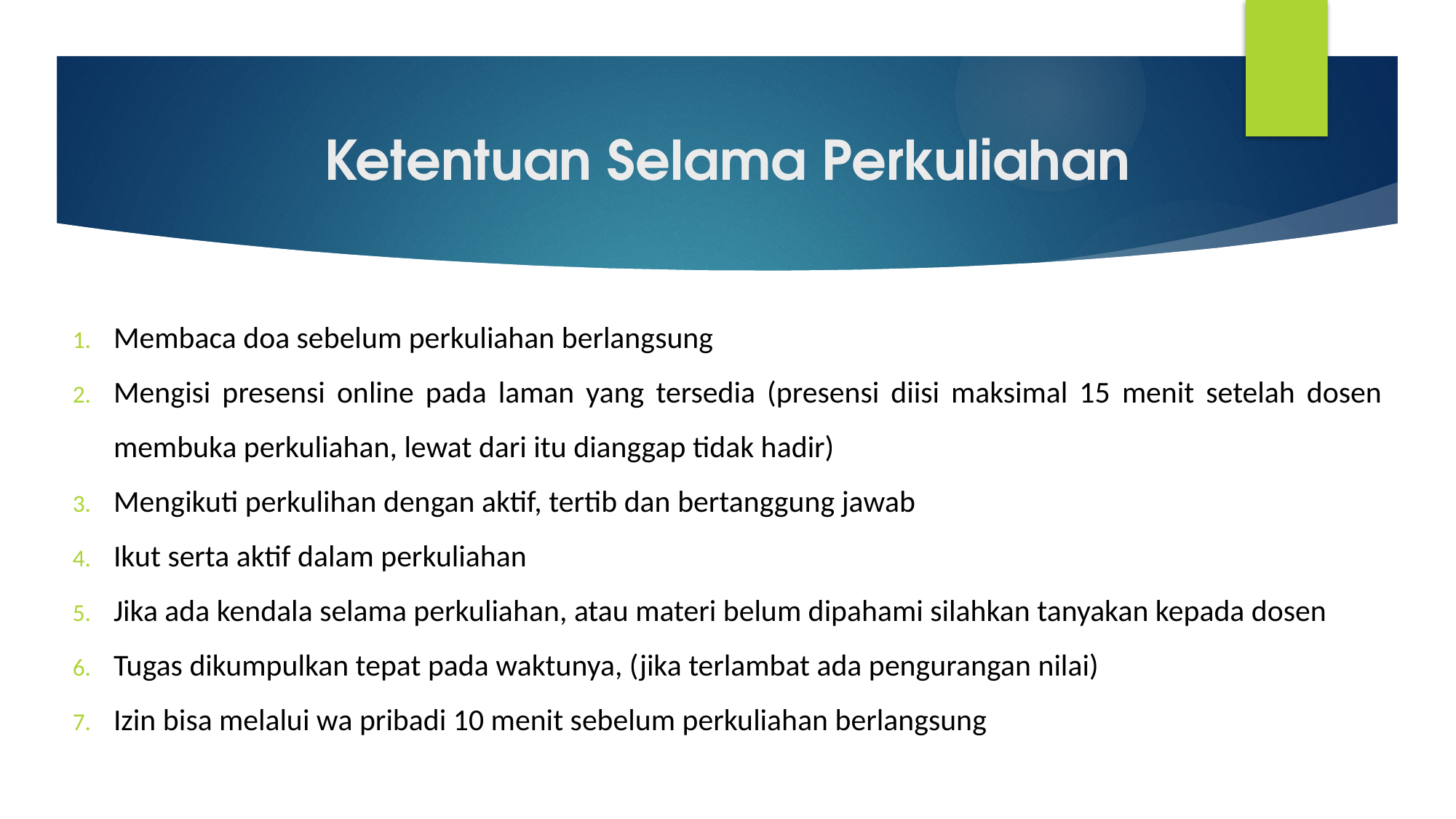

# Ketentuan Selama Perkuliahan
Membaca doa sebelum perkuliahan berlangsung
Mengisi presensi online pada laman yang tersedia (presensi diisi maksimal 15 menit setelah dosen membuka perkuliahan, lewat dari itu dianggap tidak hadir)
Mengikuti perkulihan dengan aktif, tertib dan bertanggung jawab
Ikut serta aktif dalam perkuliahan
Jika ada kendala selama perkuliahan, atau materi belum dipahami silahkan tanyakan kepada dosen
Tugas dikumpulkan tepat pada waktunya, (jika terlambat ada pengurangan nilai)
Izin bisa melalui wa pribadi 10 menit sebelum perkuliahan berlangsung